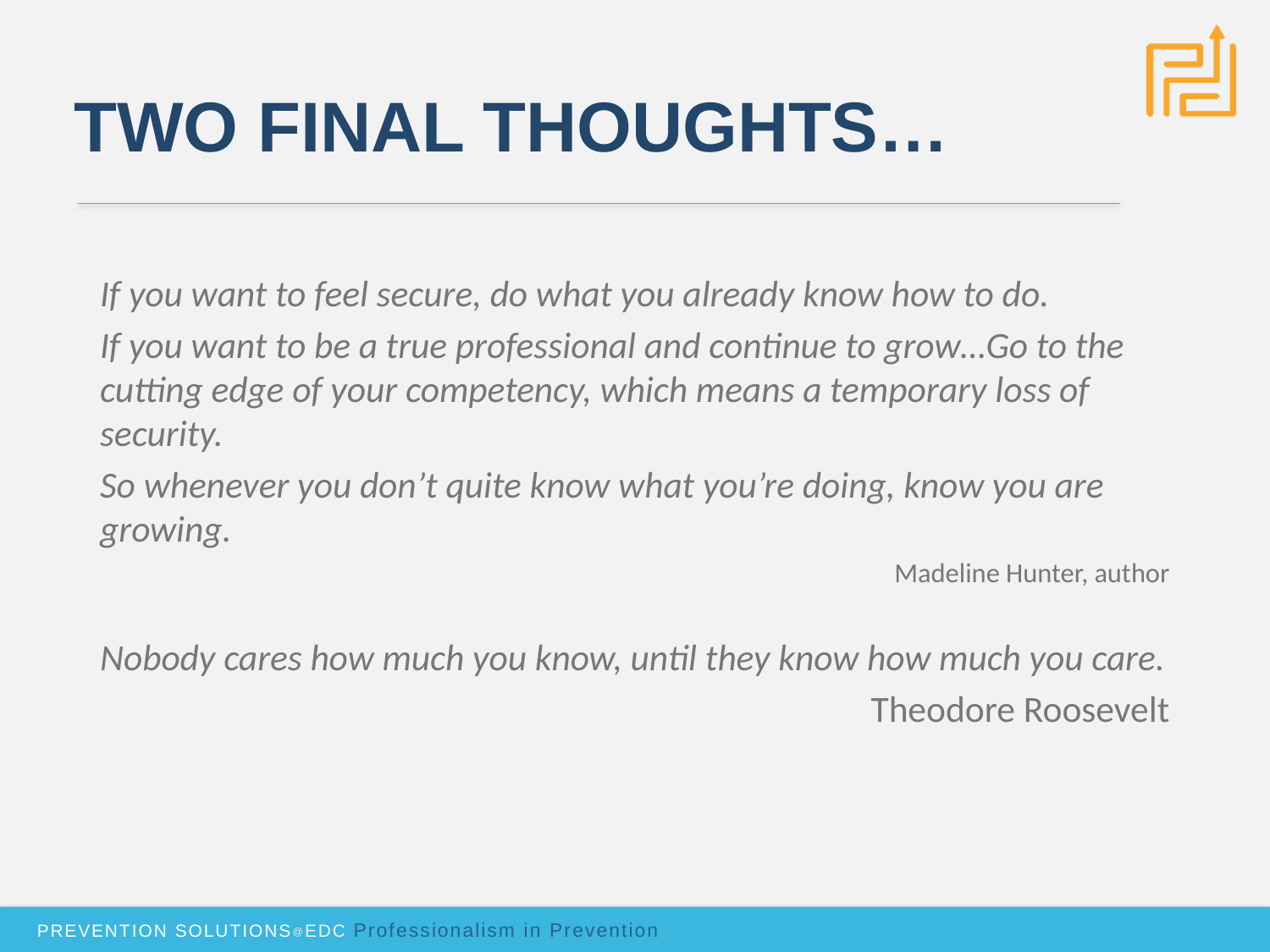

# Two Final Thoughts…
If you want to feel secure, do what you already know how to do.
If you want to be a true professional and continue to grow…Go to the cutting edge of your competency, which means a temporary loss of security.
So whenever you don’t quite know what you’re doing, know you are growing.
Madeline Hunter, author

Nobody cares how much you know, until they know how much you care.
Theodore Roosevelt
PREVENTION SOLUTIONS@EDC Professionalism in Prevention